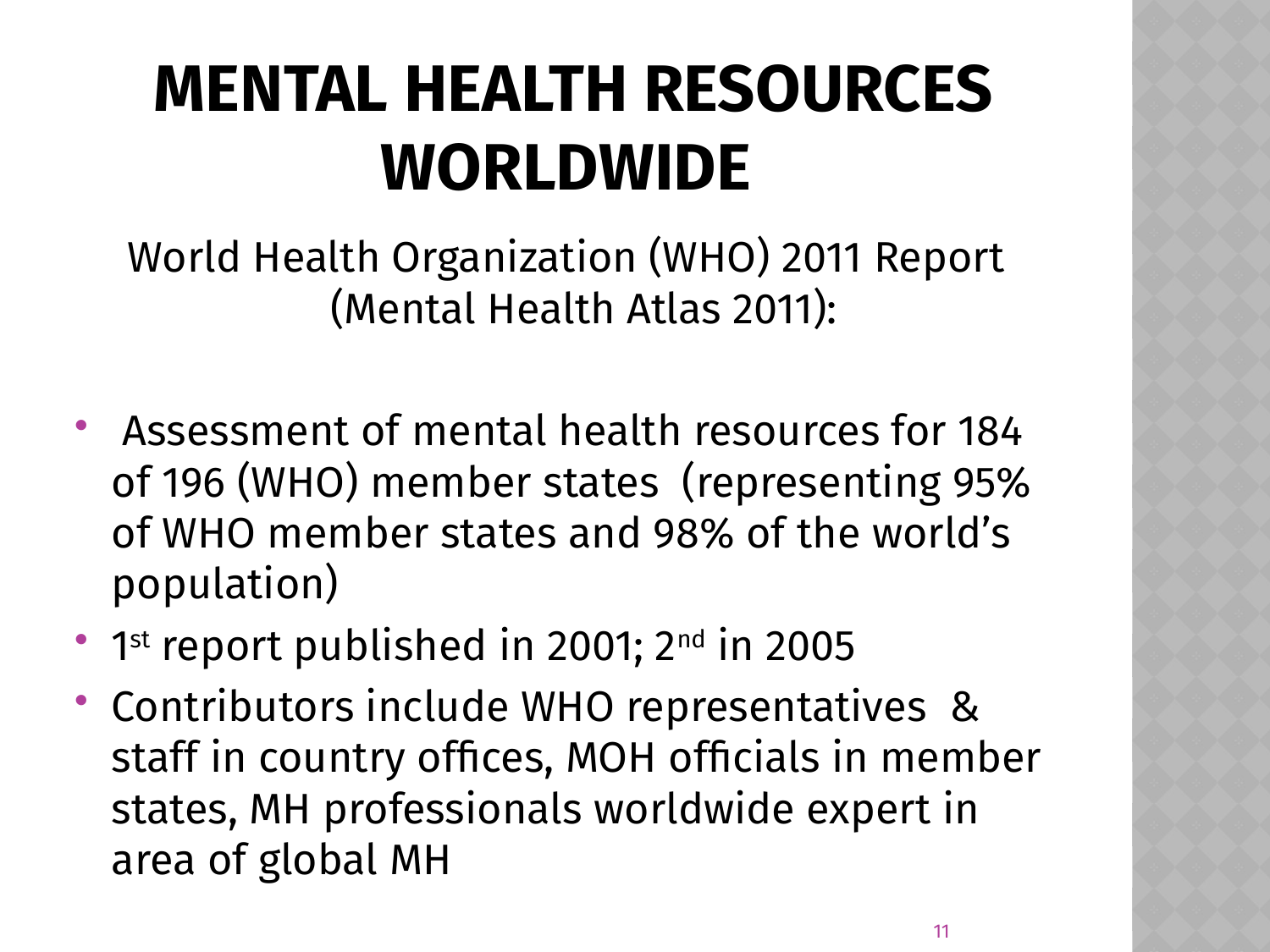

# Mental Health resources Worldwide
World Health Organization (WHO) 2011 Report (Mental Health Atlas 2011):

 Assessment of mental health resources for 184 of 196 (WHO) member states  (representing 95% of WHO member states and 98% of the world’s population)
1st report published in 2001; 2nd in 2005
Contributors include WHO representatives  & staff in country offices, MOH officials in member states, MH professionals worldwide expert in area of global MH

11